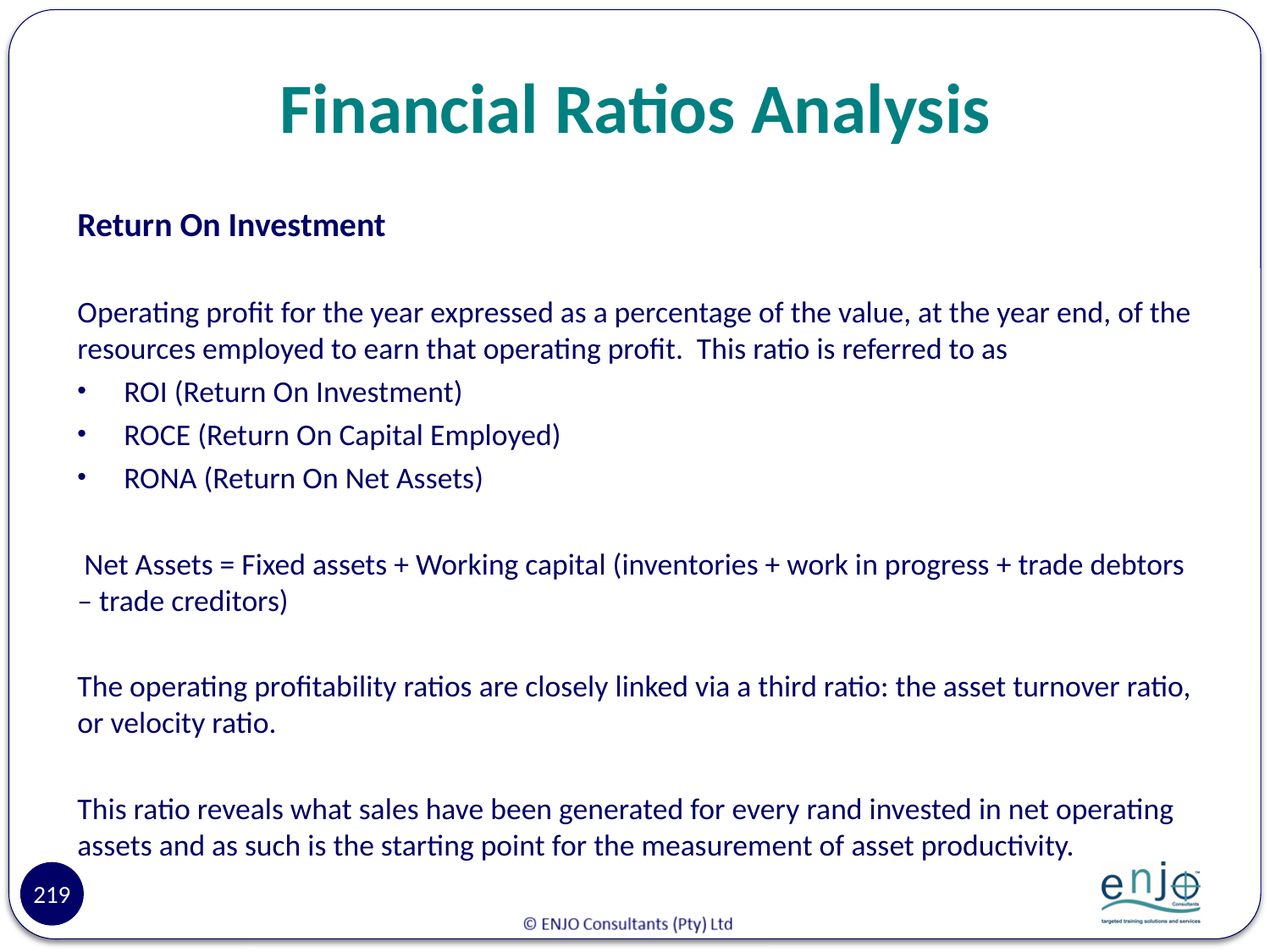

# Financial Ratios Analysis
Return On Investment

Operating profit for the year expressed as a percentage of the value, at the year end, of the resources employed to earn that operating profit.  This ratio is referred to as
ROI (Return On Investment)
ROCE (Return On Capital Employed)
RONA (Return On Net Assets)

 Net Assets = Fixed assets + Working capital (inventories + work in progress + trade debtors – trade creditors)

The operating profitability ratios are closely linked via a third ratio: the asset turnover ratio, or velocity ratio.

This ratio reveals what sales have been generated for every rand invested in net operating assets and as such is the starting point for the measurement of asset productivity.

219